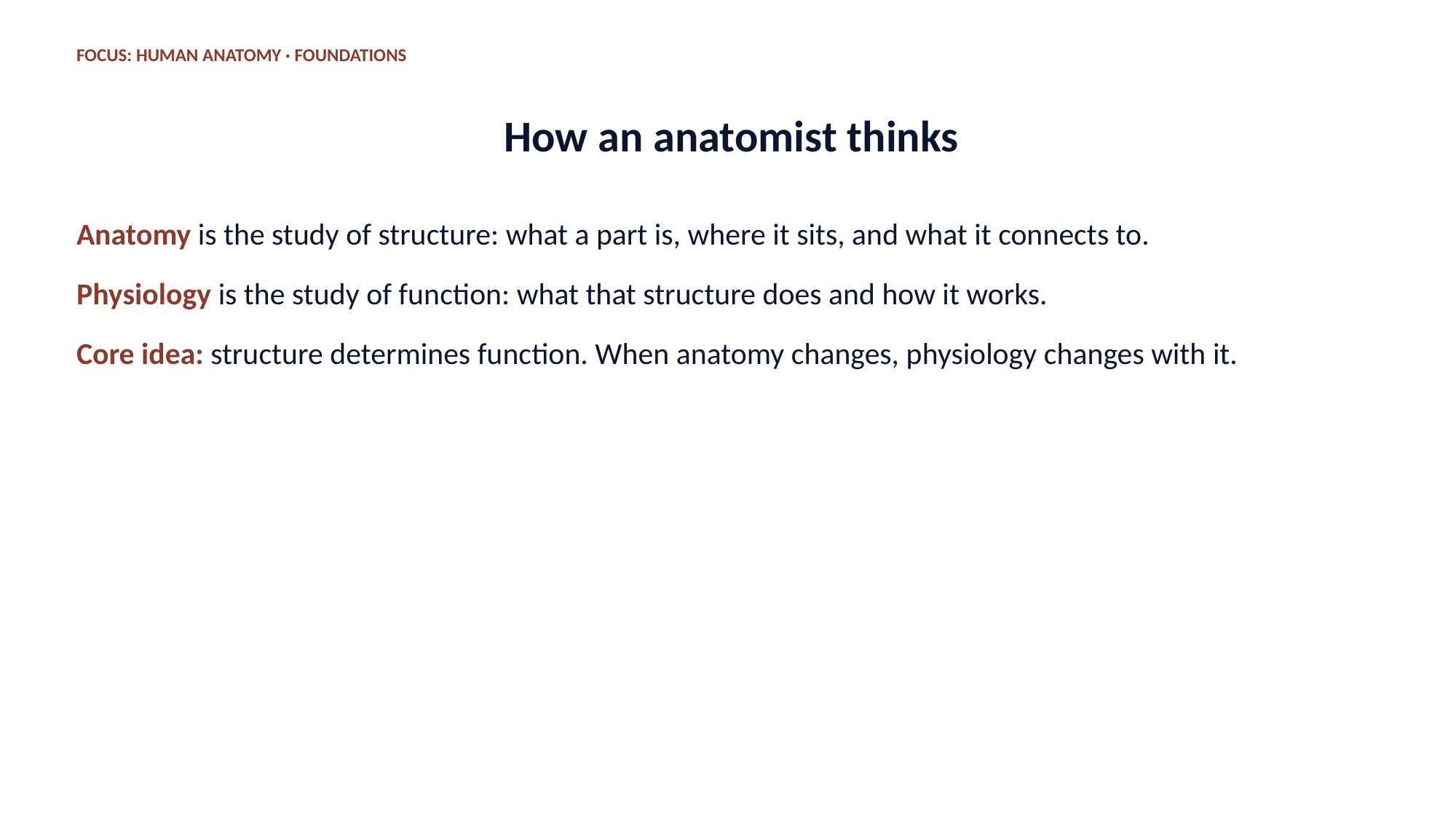

FOCUS: HUMAN ANATOMY · FOUNDATIONS
# How an anatomist thinks
Anatomy is the study of structure: what a part is, where it sits, and what it connects to.
Physiology is the study of function: what that structure does and how it works.
Core idea: structure determines function. When anatomy changes, physiology changes with it.